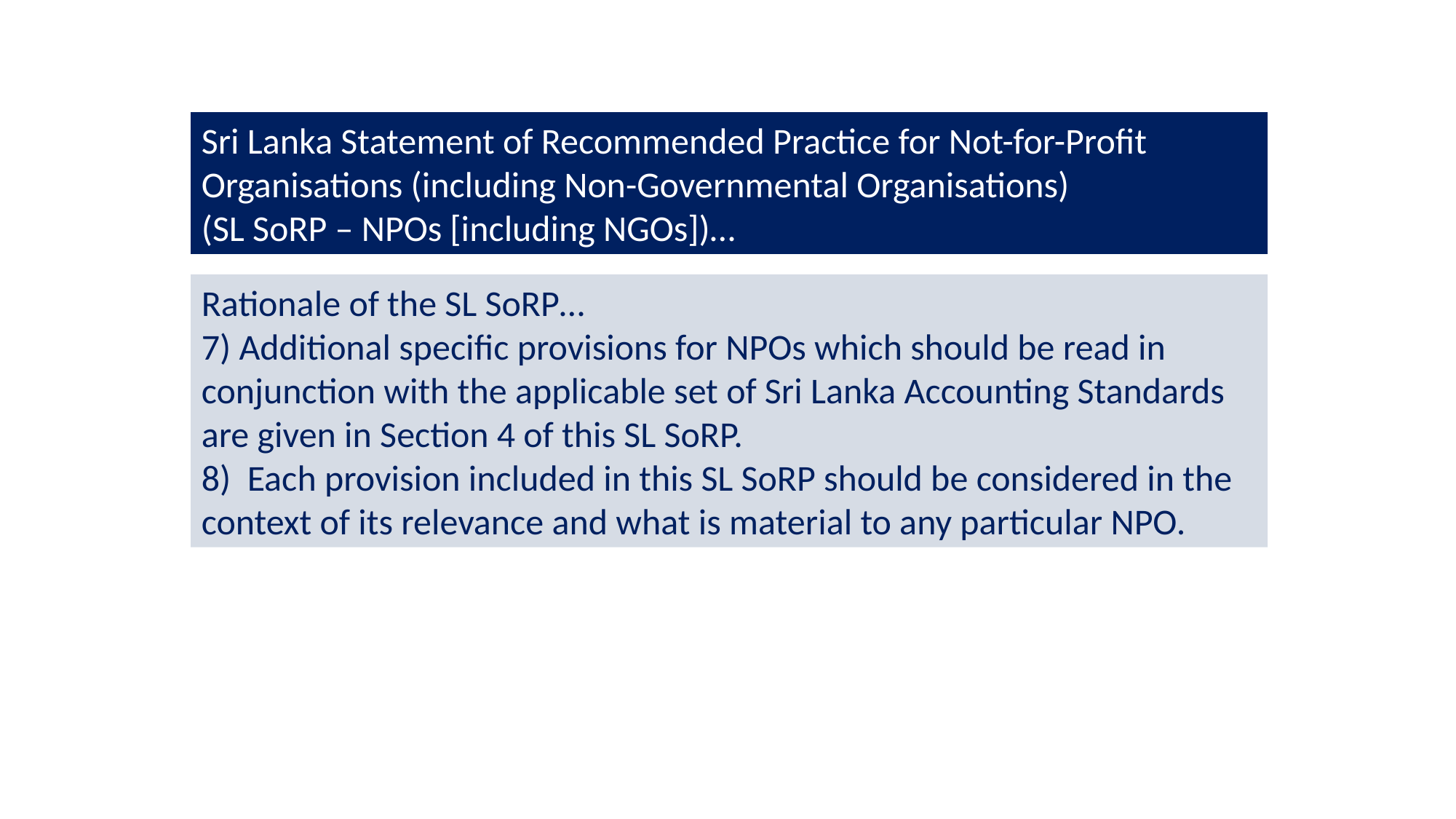

Sri Lanka Statement of Recommended Practice for Not-for-Profit Organisations (including Non-Governmental Organisations)                       (SL SoRP – NPOs [including NGOs])…
Rationale of the SL SoRP…
7) Additional specific provisions for NPOs which should be read in conjunction with the applicable set of Sri Lanka Accounting Standards are given in Section 4 of this SL SoRP.
8)  Each provision included in this SL SoRP should be considered in the context of its relevance and what is material to any particular NPO.